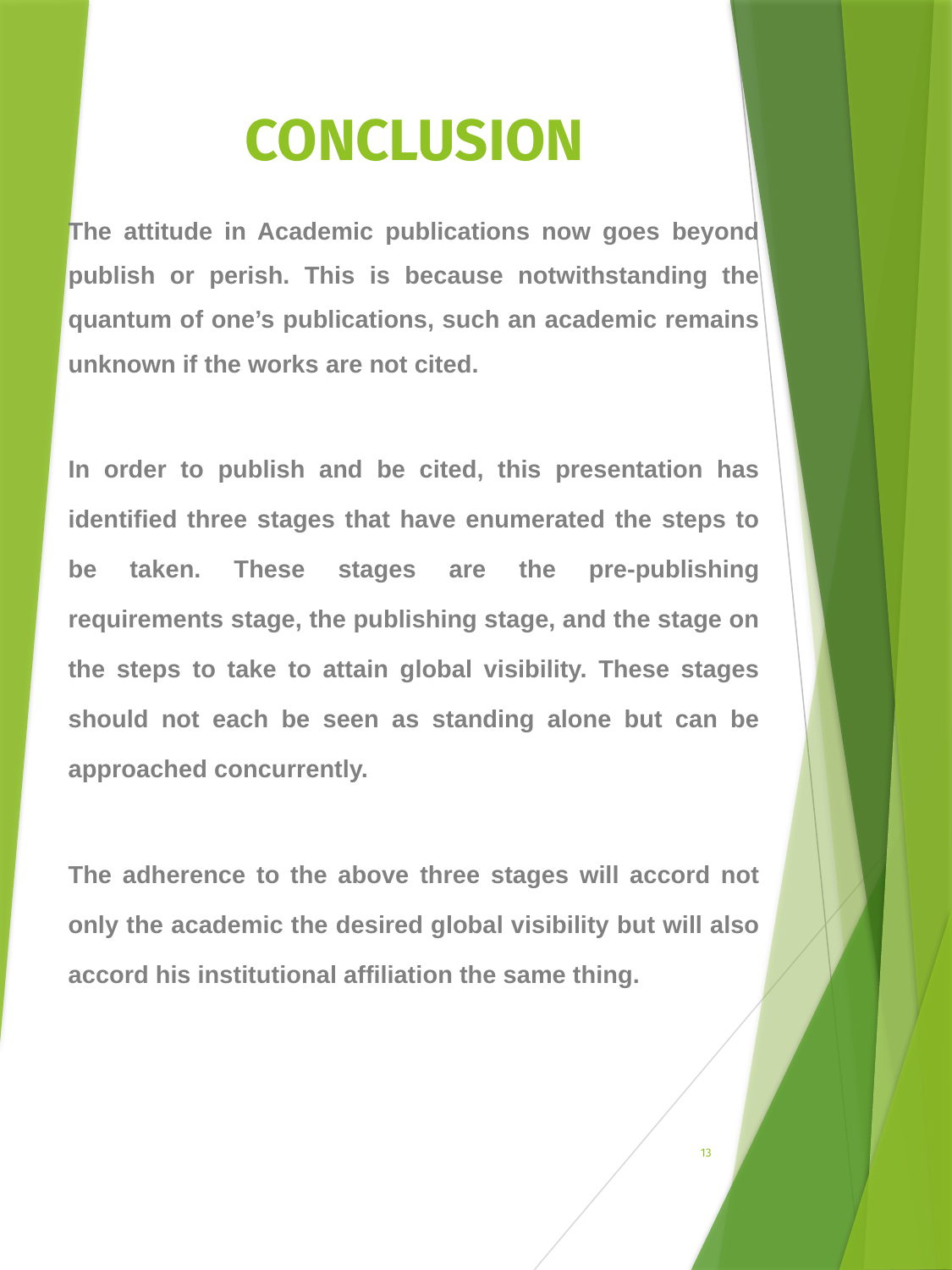

# CONCLUSION
The attitude in Academic publications now goes beyond publish or perish. This is because notwithstanding the quantum of one’s publications, such an academic remains unknown if the works are not cited.

In order to publish and be cited, this presentation has identified three stages that have enumerated the steps to be taken. These stages are the pre-publishing requirements stage, the publishing stage, and the stage on the steps to take to attain global visibility. These stages should not each be seen as standing alone but can be approached concurrently.

The adherence to the above three stages will accord not only the academic the desired global visibility but will also accord his institutional affiliation the same thing.
13